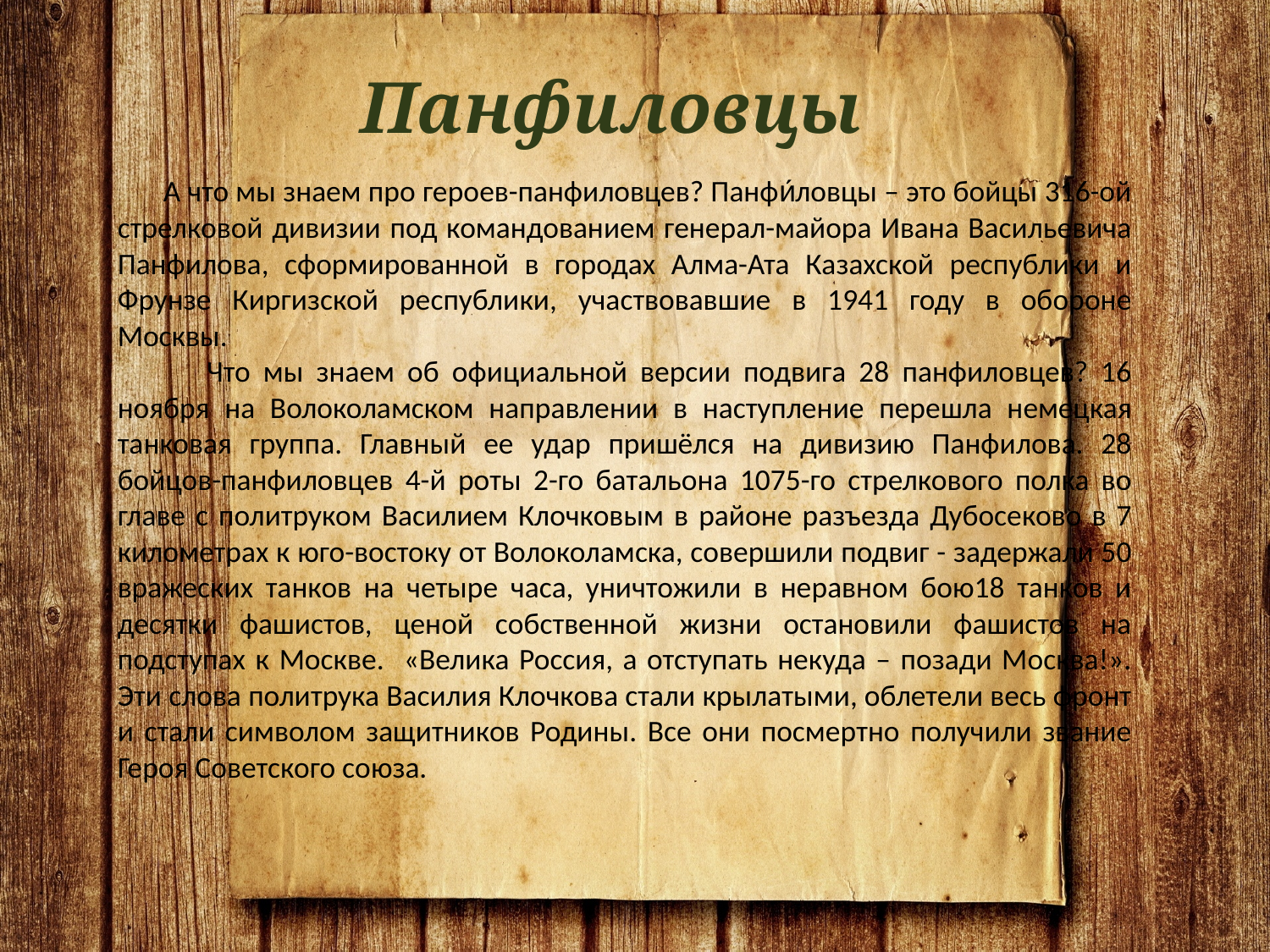

Панфиловцы
       А что мы знаем про героев-панфиловцев? Панфи́ловцы – это бойцы 316-ой стрелковой дивизии под командованием генерал-майора Ивана Васильевича Панфилова, сформированной в городах Алма-Ата Казахской республики и Фрунзе Киргизской республики, участвовавшие в 1941 году в обороне Москвы.
       Что мы знаем об официальной версии подвига 28 панфиловцев? 16 ноября на Волоколамском направлении в наступление перешла немецкая танковая группа. Главный ее удар пришёлся на дивизию Панфилова. 28 бойцов-панфиловцев 4-й роты 2-го батальона 1075-го стрелкового полка во главе с политруком Василием Клочковым в районе разъезда Дубосеково в 7 километрах к юго-востоку от Волоколамска, совершили подвиг - задержали 50 вражеских танков на четыре часа, уничтожили в неравном бою18 танков и десятки фашистов, ценой собственной жизни остановили фашистов на подступах к Москве.  «Велика Россия, а отступать некуда – позади Москва!». Эти слова политрука Василия Клочкова стали крылатыми, облетели весь фронт и стали символом защитников Родины. Все они посмертно получили звание Героя Советского союза.